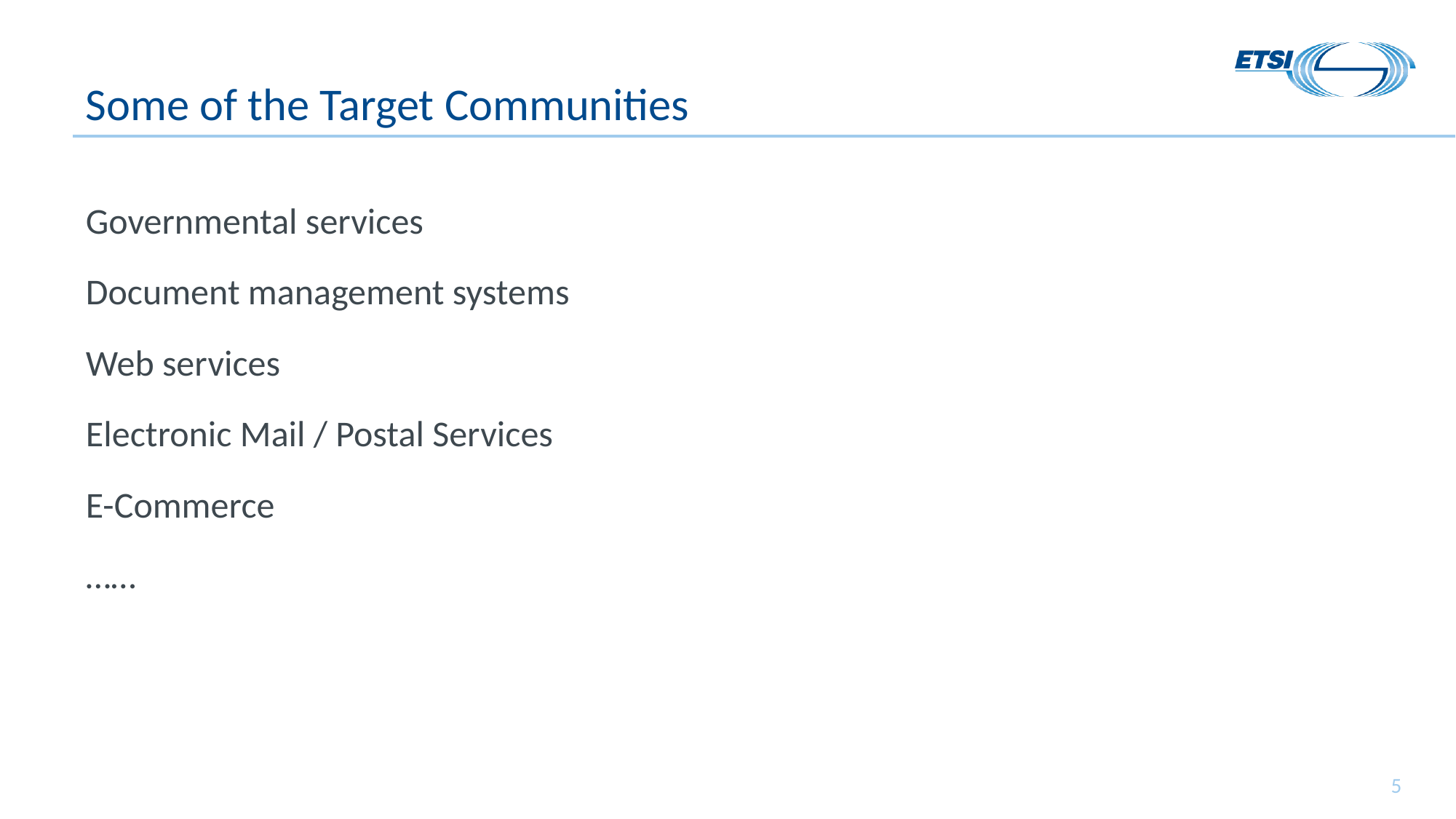

# Some of the Target Communities
Governmental services
Document management systems
Web services
Electronic Mail / Postal Services
E-Commerce
……